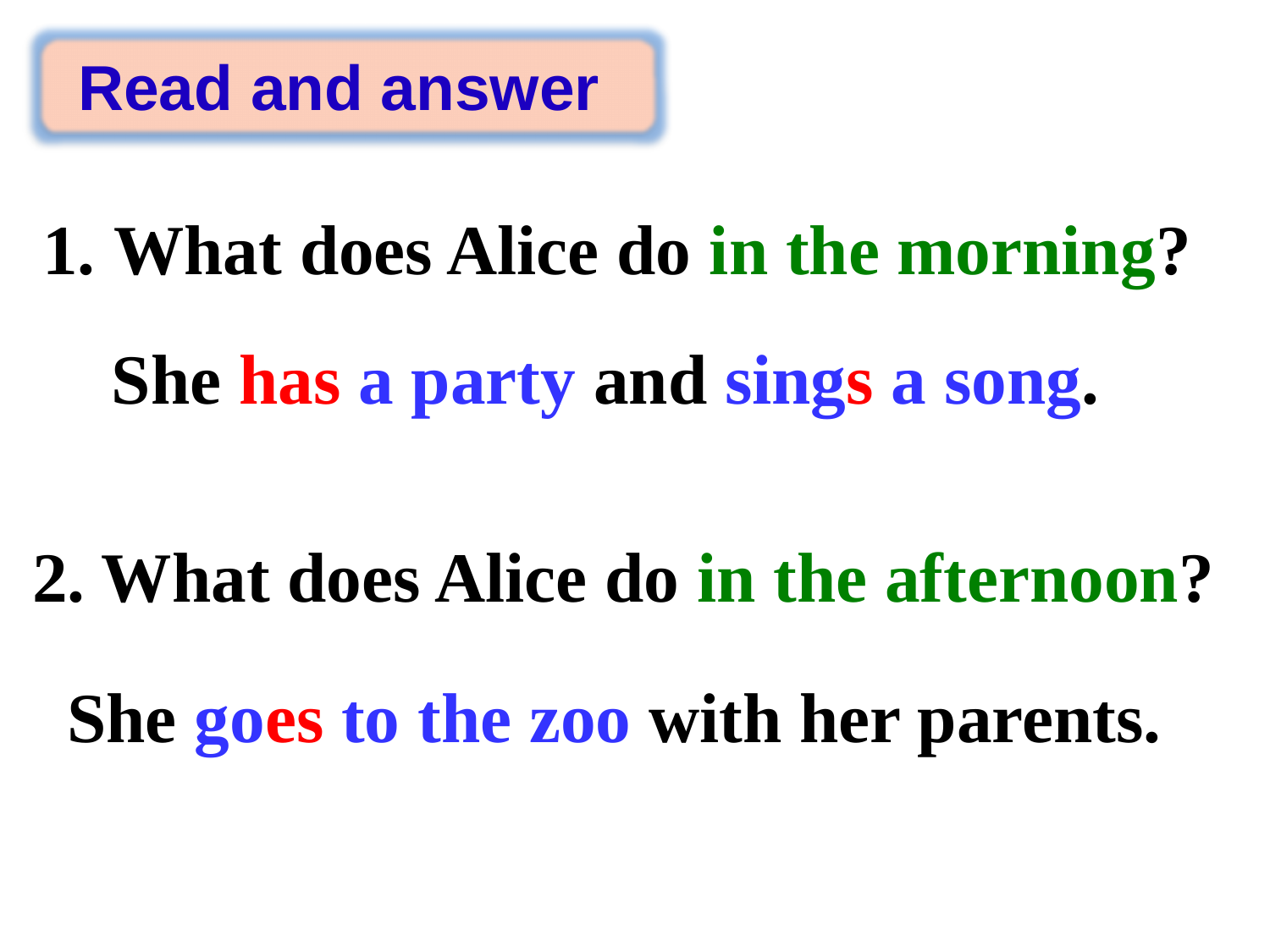

Read and answer
What does Alice do in the morning?
She has a party and sings a song.

2. What does Alice do in the afternoon?
She goes to the zoo with her parents.